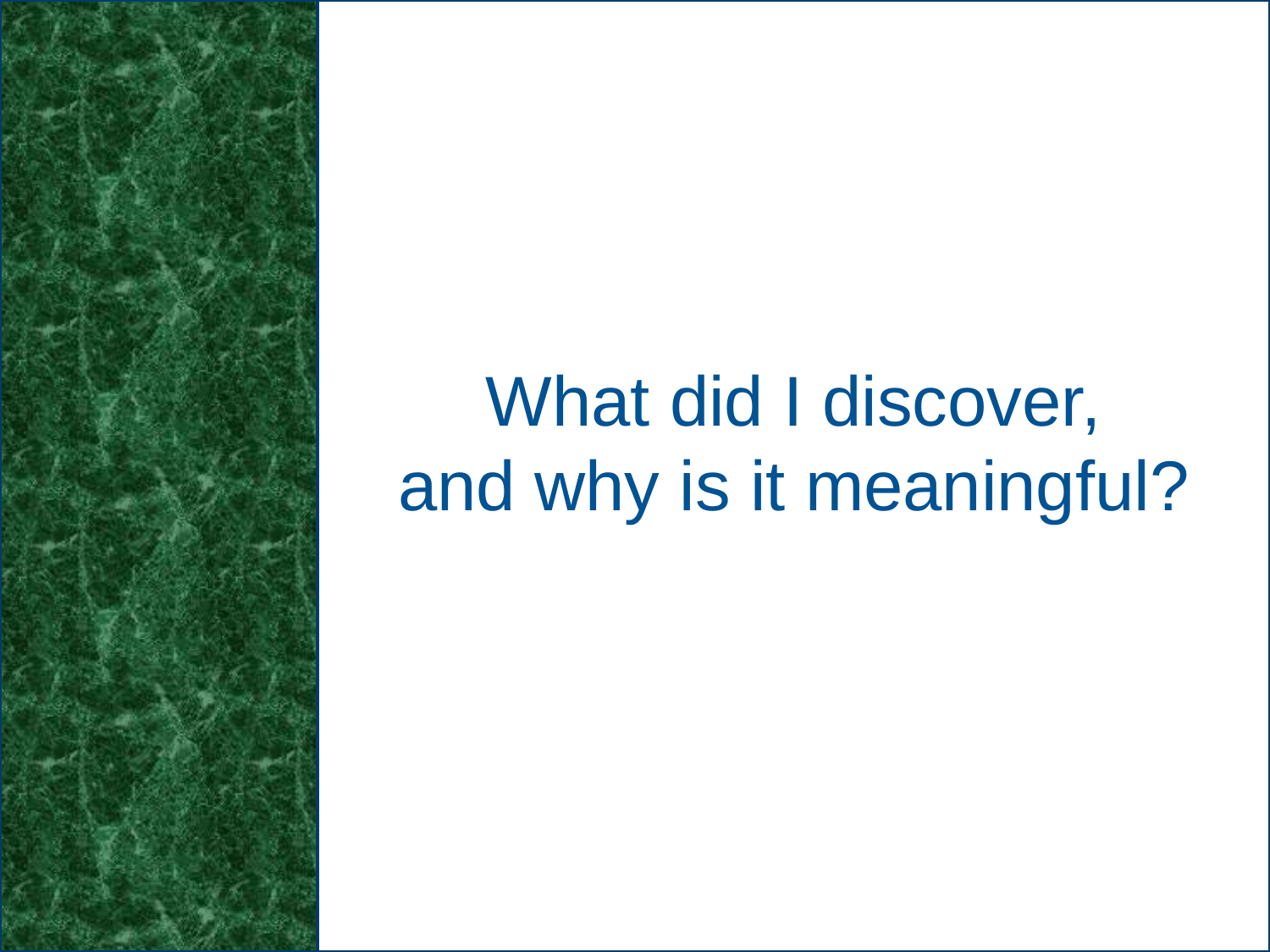

#

What did I discover,
and why is it meaningful?